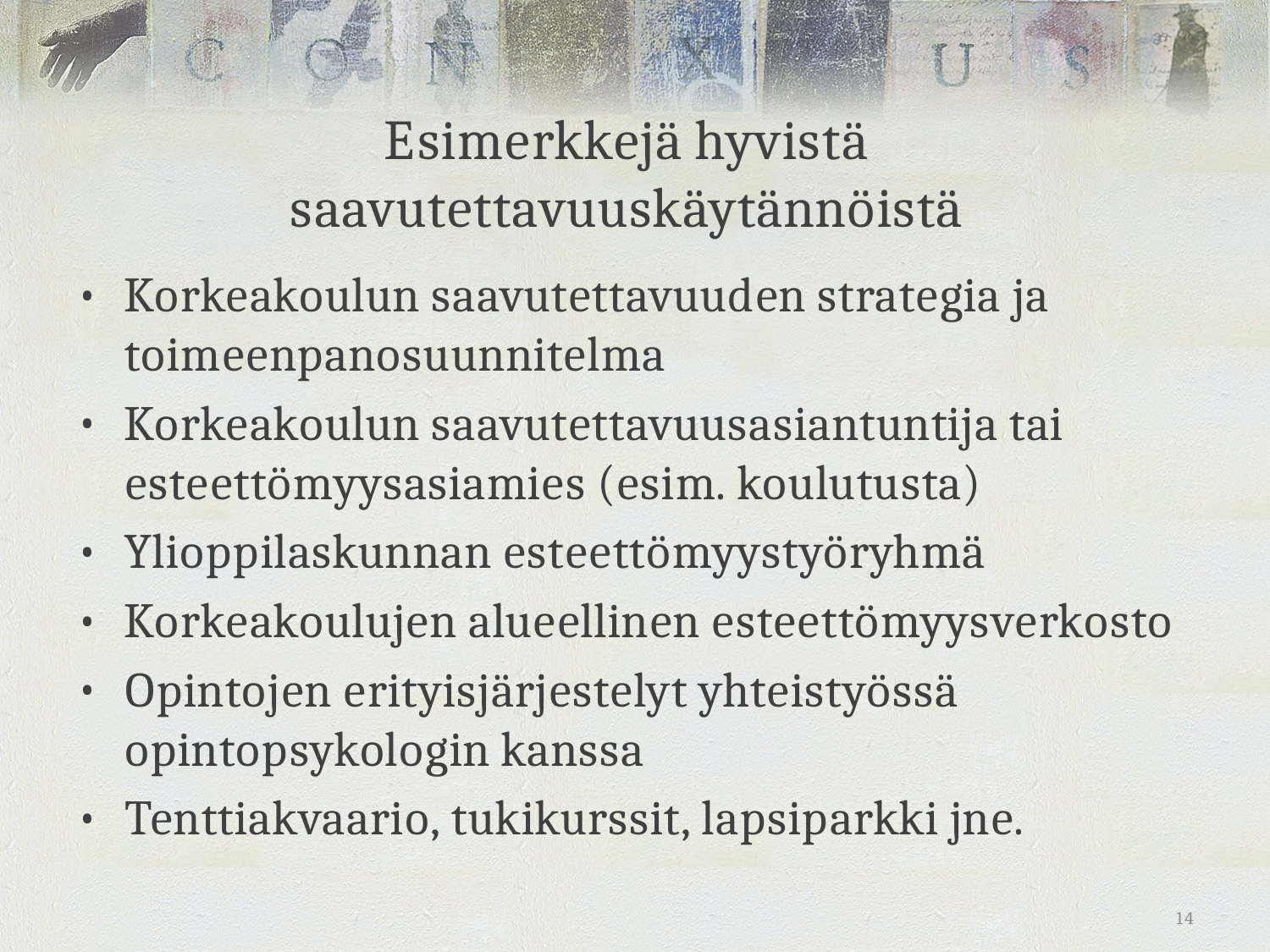

# Esimerkkejä hyvistä saavutettavuuskäytännöistä
Korkeakoulun saavutettavuuden strategia ja toimeenpanosuunnitelma
Korkeakoulun saavutettavuusasiantuntija tai esteettömyysasiamies (esim. koulutusta)
Ylioppilaskunnan esteettömyystyöryhmä
Korkeakoulujen alueellinen esteettömyysverkosto
Opintojen erityisjärjestelyt yhteistyössä opintopsykologin kanssa
Tenttiakvaario, tukikurssit, lapsiparkki jne.

14